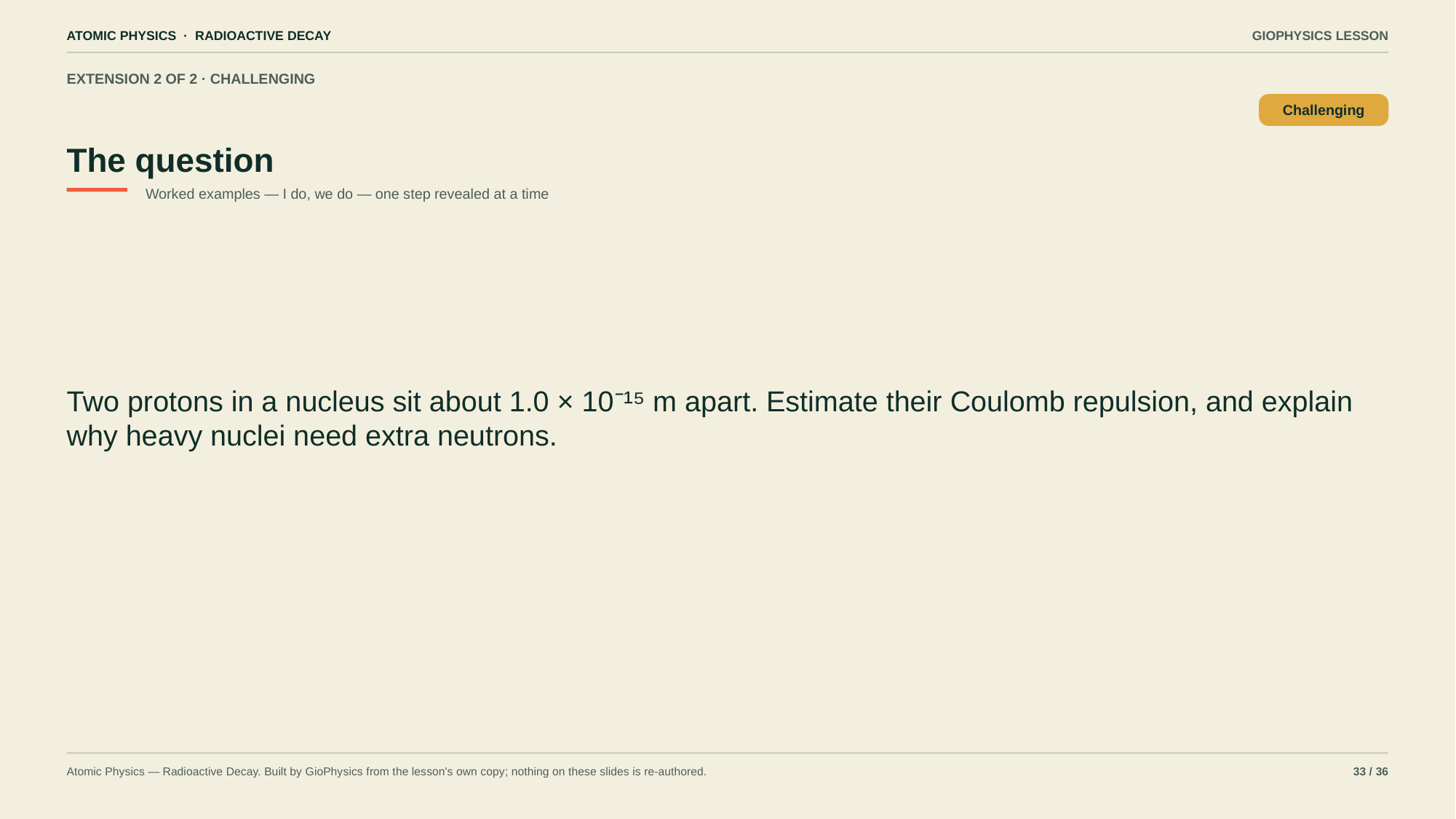

ATOMIC PHYSICS  ·  RADIOACTIVE DECAY
GIOPHYSICS LESSON

EXTENSION 2 OF 2 · CHALLENGING
The question

Challenging
Worked examples — I do, we do — one step revealed at a time

Two protons in a nucleus sit about 1.0 × 10⁻¹⁵ m apart. Estimate their Coulomb repulsion, and explain why heavy nuclei need extra neutrons.

Atomic Physics — Radioactive Decay. Built by GioPhysics from the lesson's own copy; nothing on these slides is re-authored.
33 / 36